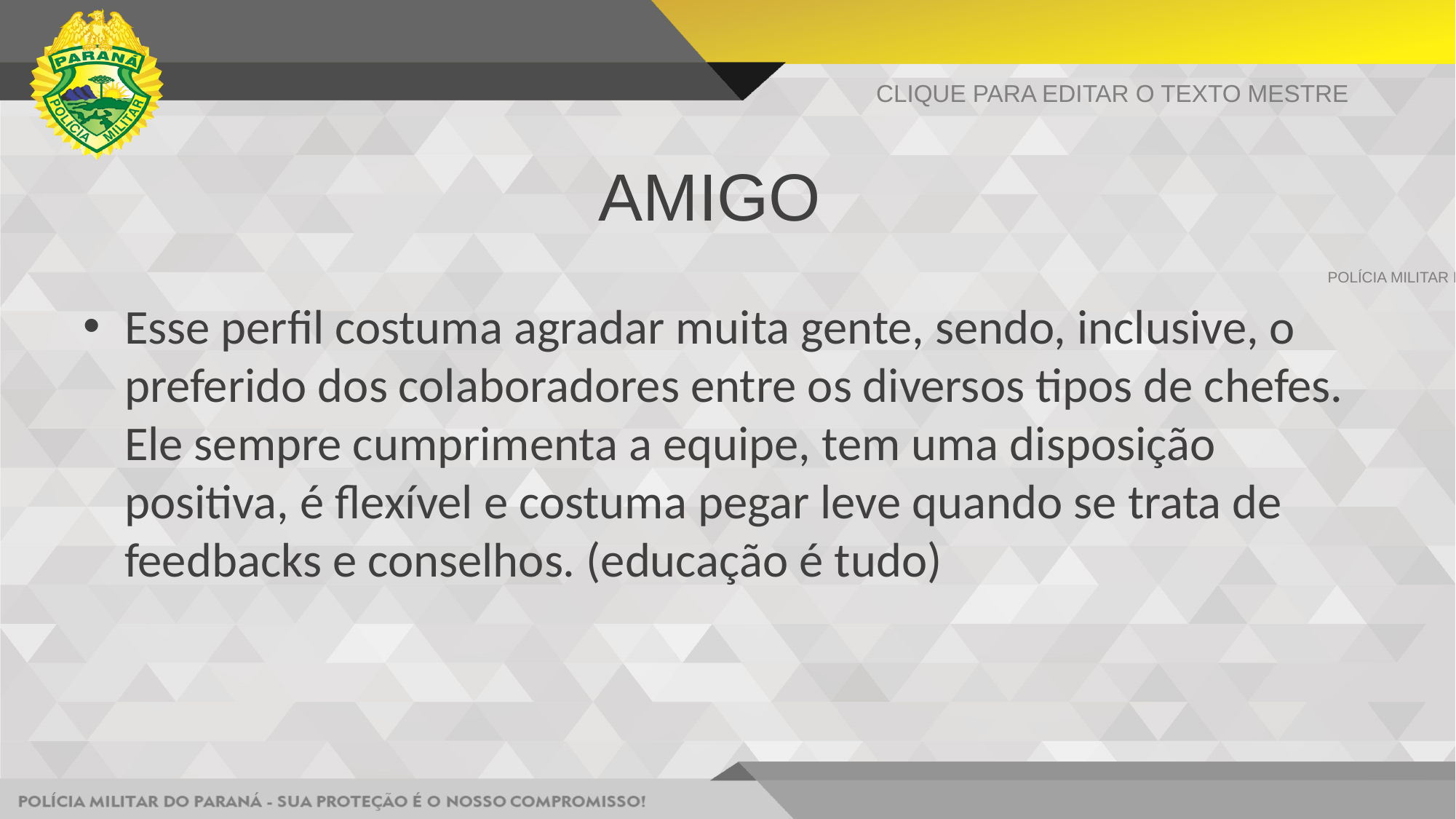

CLIQUE PARA EDITAR O TEXTO MESTRE
# AMIGO
POLÍCIA MILITAR DO PARANÁ - SUA PROTEÇÃO É O NOSSO COMPROMISSO!
Esse perfil costuma agradar muita gente, sendo, inclusive, o preferido dos colaboradores entre os diversos tipos de chefes. Ele sempre cumprimenta a equipe, tem uma disposição positiva, é flexível e costuma pegar leve quando se trata de feedbacks e conselhos. (educação é tudo)